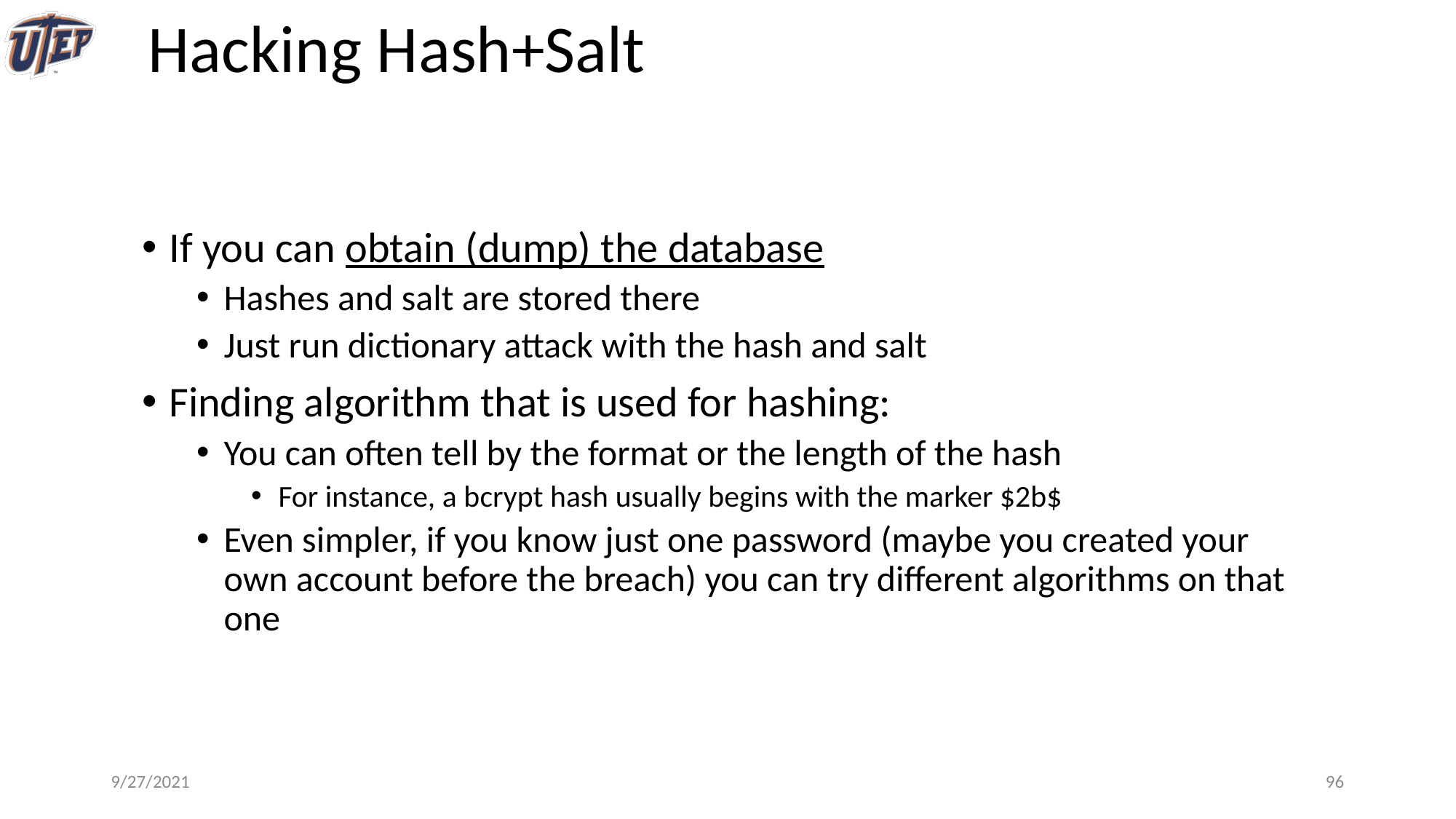

# Hacking Hash+Salt
If you can obtain (dump) the database
Hashes and salt are stored there
Just run dictionary attack with the hash and salt
Finding algorithm that is used for hashing:
You can often tell by the format or the length of the hash
For instance, a bcrypt hash usually begins with the marker $2b$
Even simpler, if you know just one password (maybe you created your own account before the breach) you can try different algorithms on that one
9/27/2021
96
Abdullah Aydeger  -  CS 409/591 Ethical Hacking